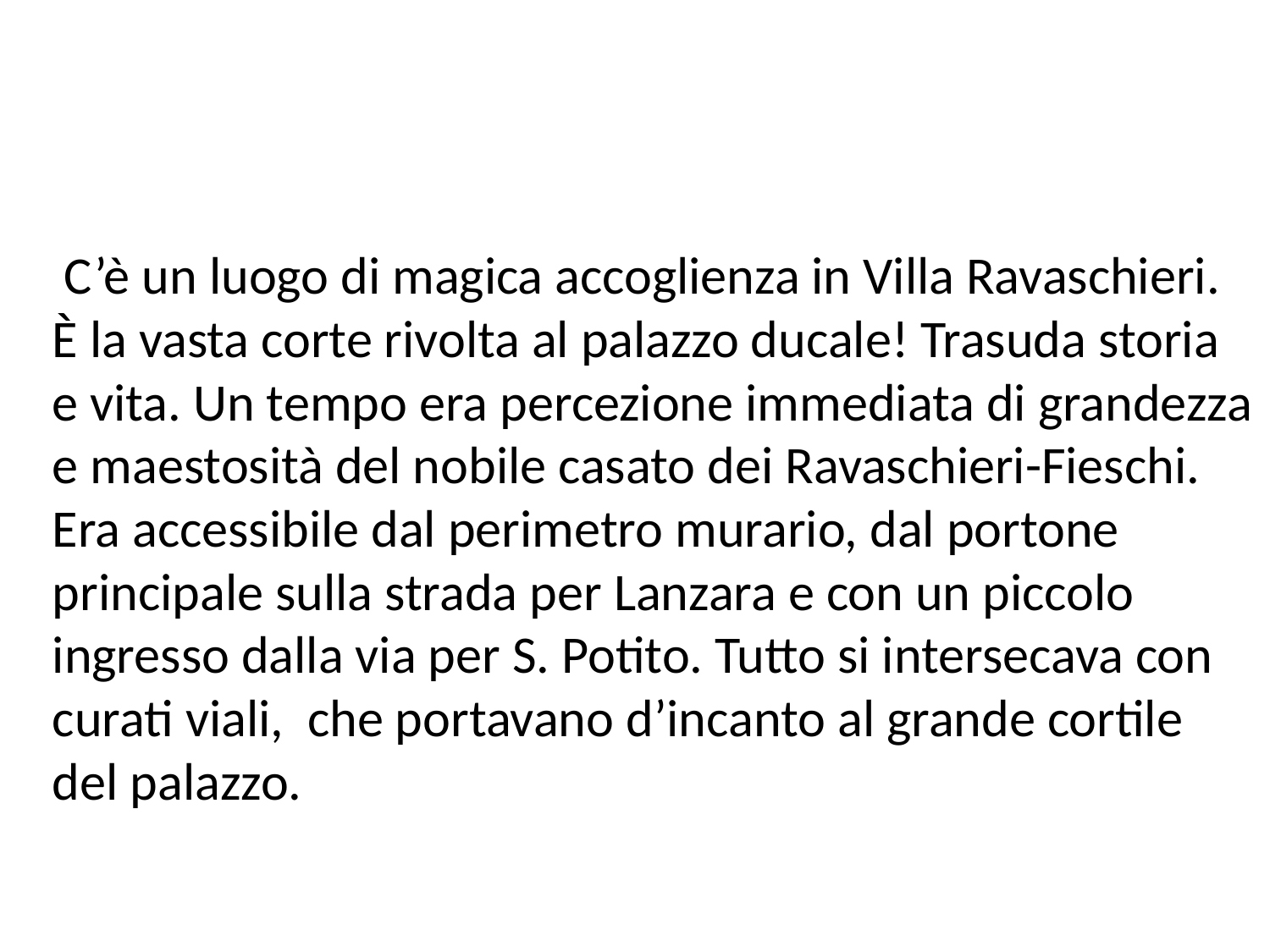

C’è un luogo di magica accoglienza in Villa Ravaschieri. È la vasta corte rivolta al palazzo ducale! Trasuda storia e vita. Un tempo era percezione immediata di grandezza e maestosità del nobile casato dei Ravaschieri-Fieschi.
Era accessibile dal perimetro murario, dal portone principale sulla strada per Lanzara e con un piccolo ingresso dalla via per S. Potito. Tutto si intersecava con curati viali,  che portavano d’incanto al grande cortile del palazzo.